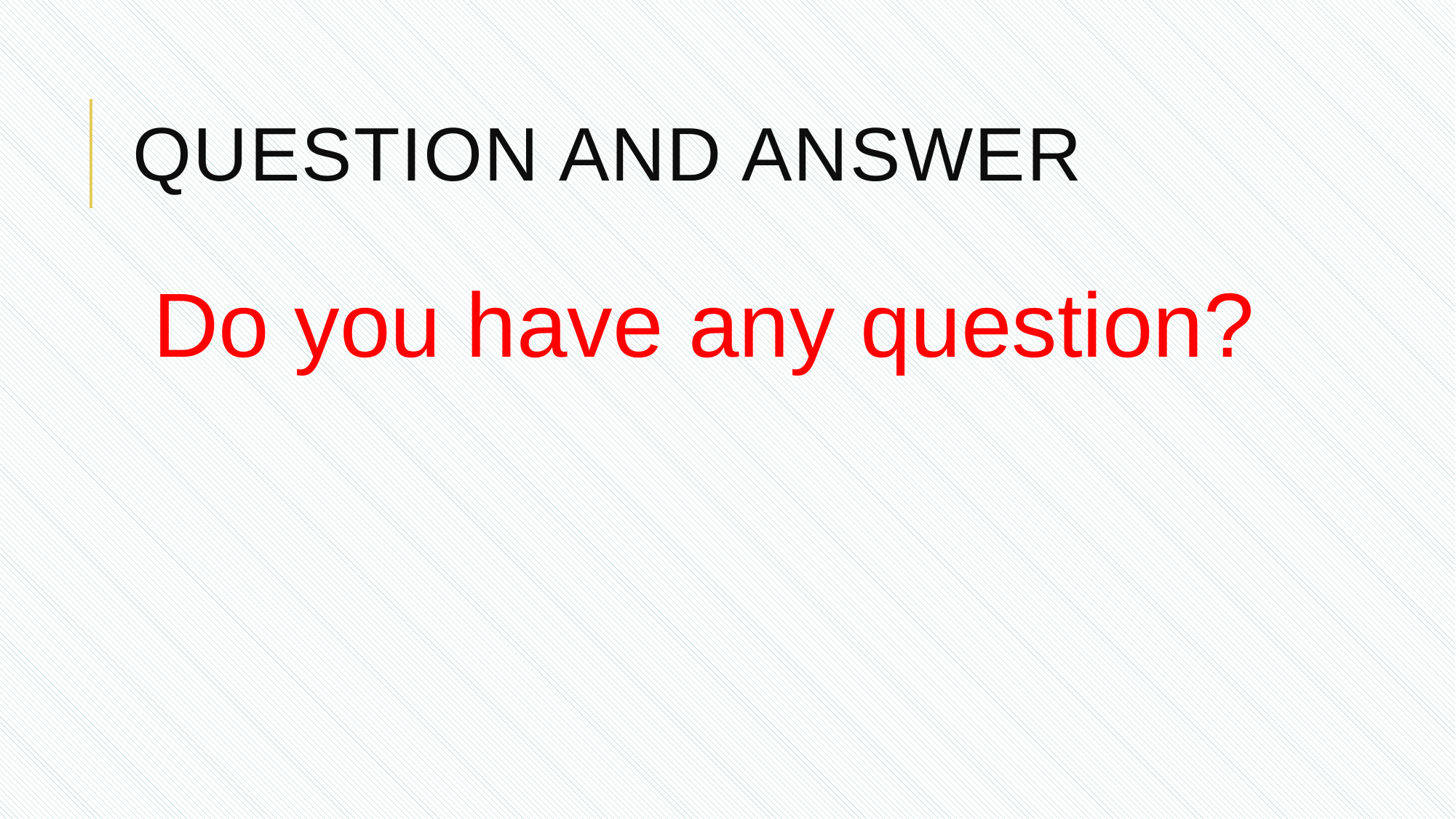

# Question and answer
Do you have any question?